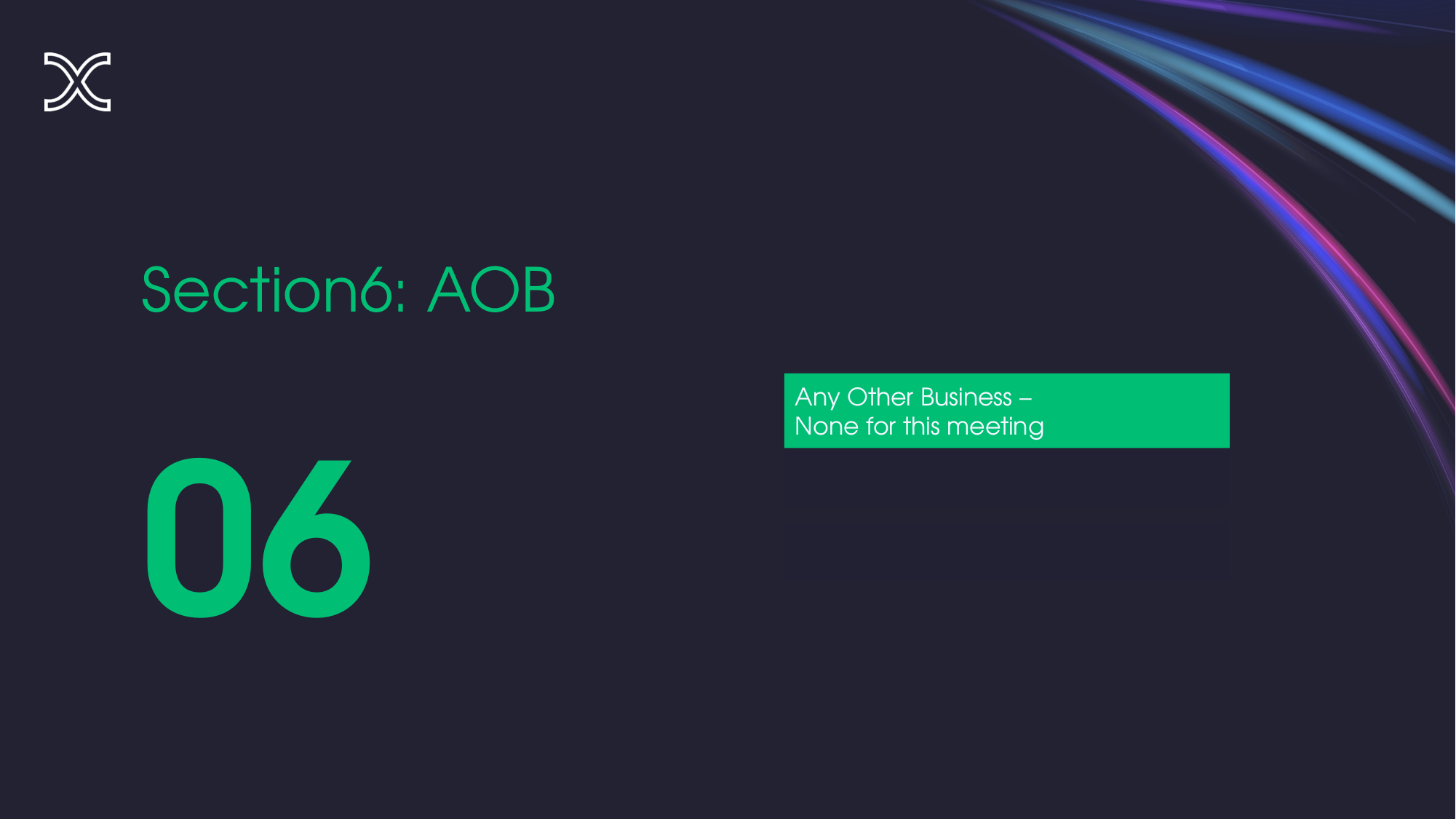

Section6: AOB
Any Other Business –
None for this meeting
06